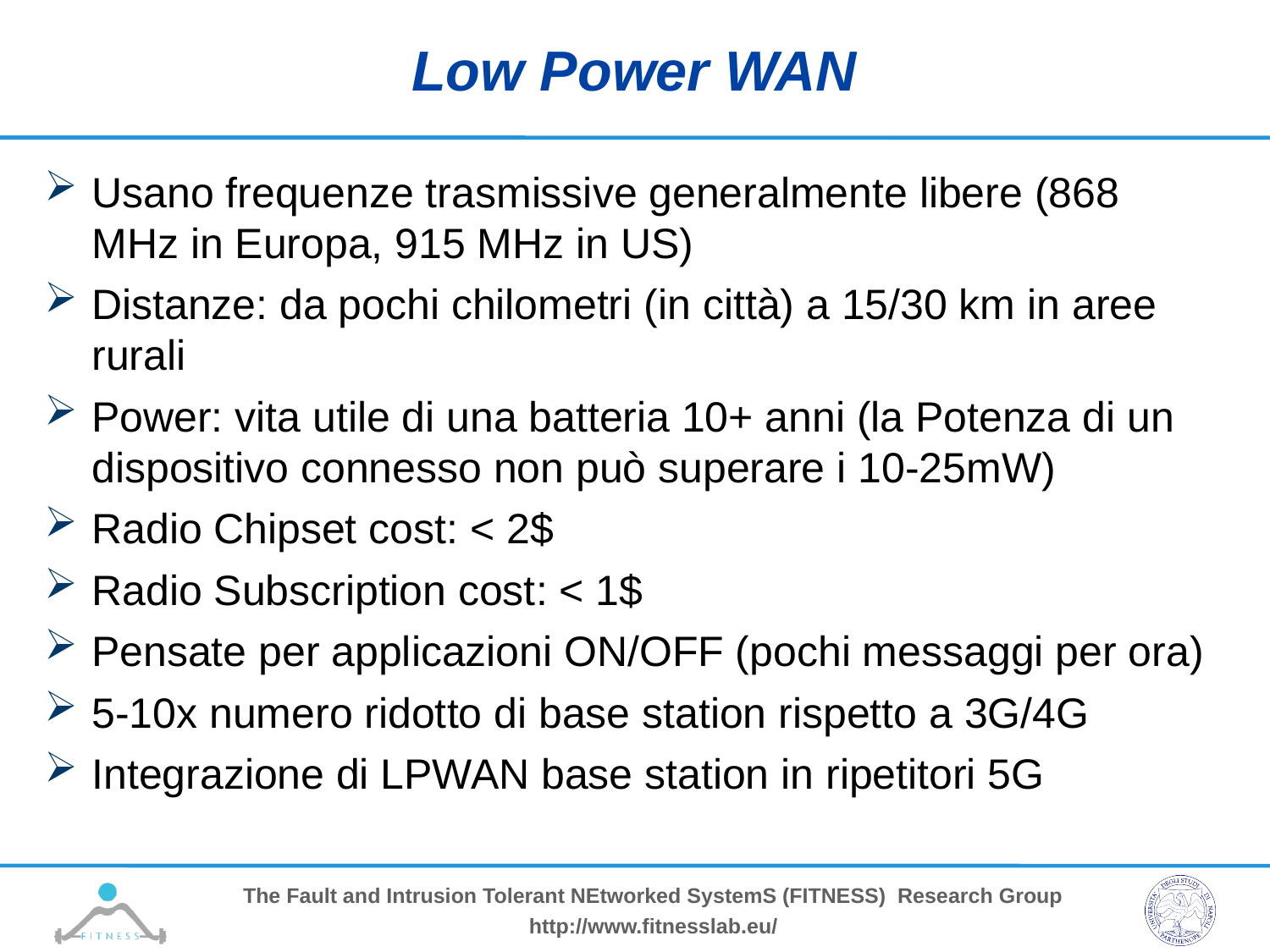

# Low Power WAN
Usano frequenze trasmissive generalmente libere (868 MHz in Europa, 915 MHz in US)
Distanze: da pochi chilometri (in città) a 15/30 km in aree rurali
Power: vita utile di una batteria 10+ anni (la Potenza di un dispositivo connesso non può superare i 10-25mW)
Radio Chipset cost: < 2$
Radio Subscription cost: < 1$
Pensate per applicazioni ON/OFF (pochi messaggi per ora)
5-10x numero ridotto di base station rispetto a 3G/4G
Integrazione di LPWAN base station in ripetitori 5G